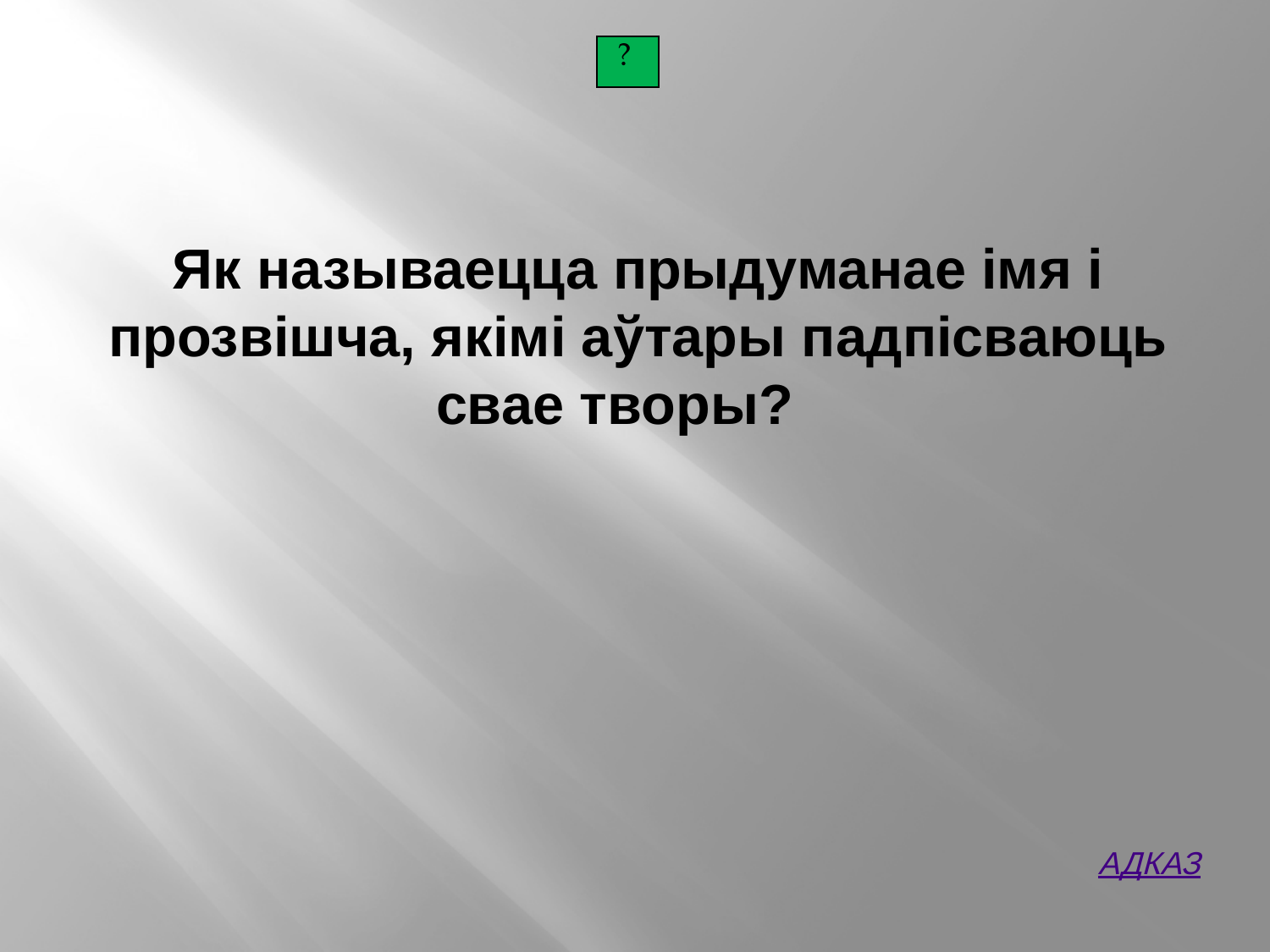

| ? |
| --- |
Як называецца прыдуманае імя і прозвішча, якімі аўтары падпісваюць свае творы?
АДКАЗ